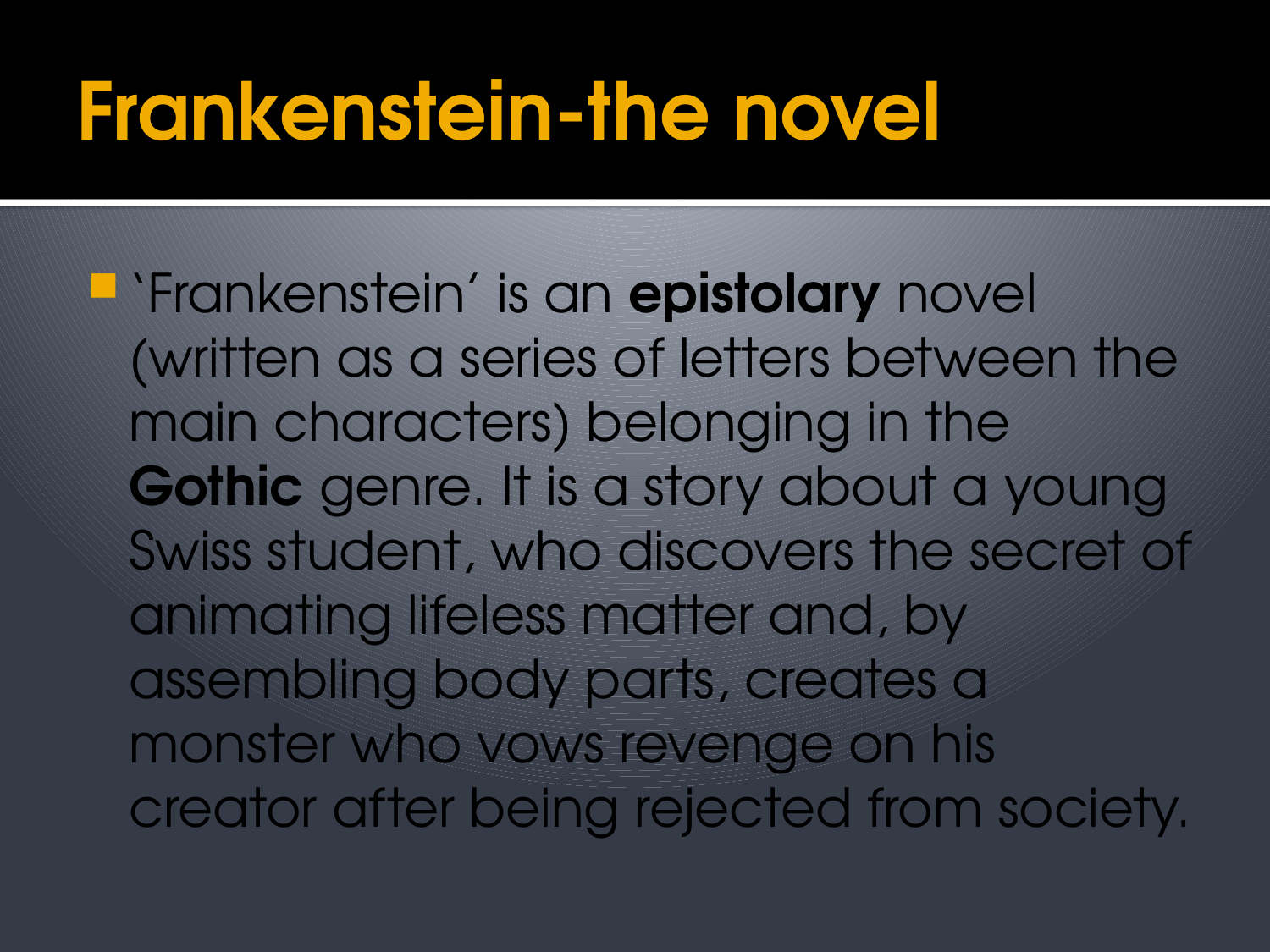

# Frankenstein-the novel
‘Frankenstein’ is an epistolary novel (written as a series of letters between the main characters) belonging in the Gothic genre. It is a story about a young Swiss student, who discovers the secret of animating lifeless matter and, by assembling body parts, creates a monster who vows revenge on his creator after being rejected from society.